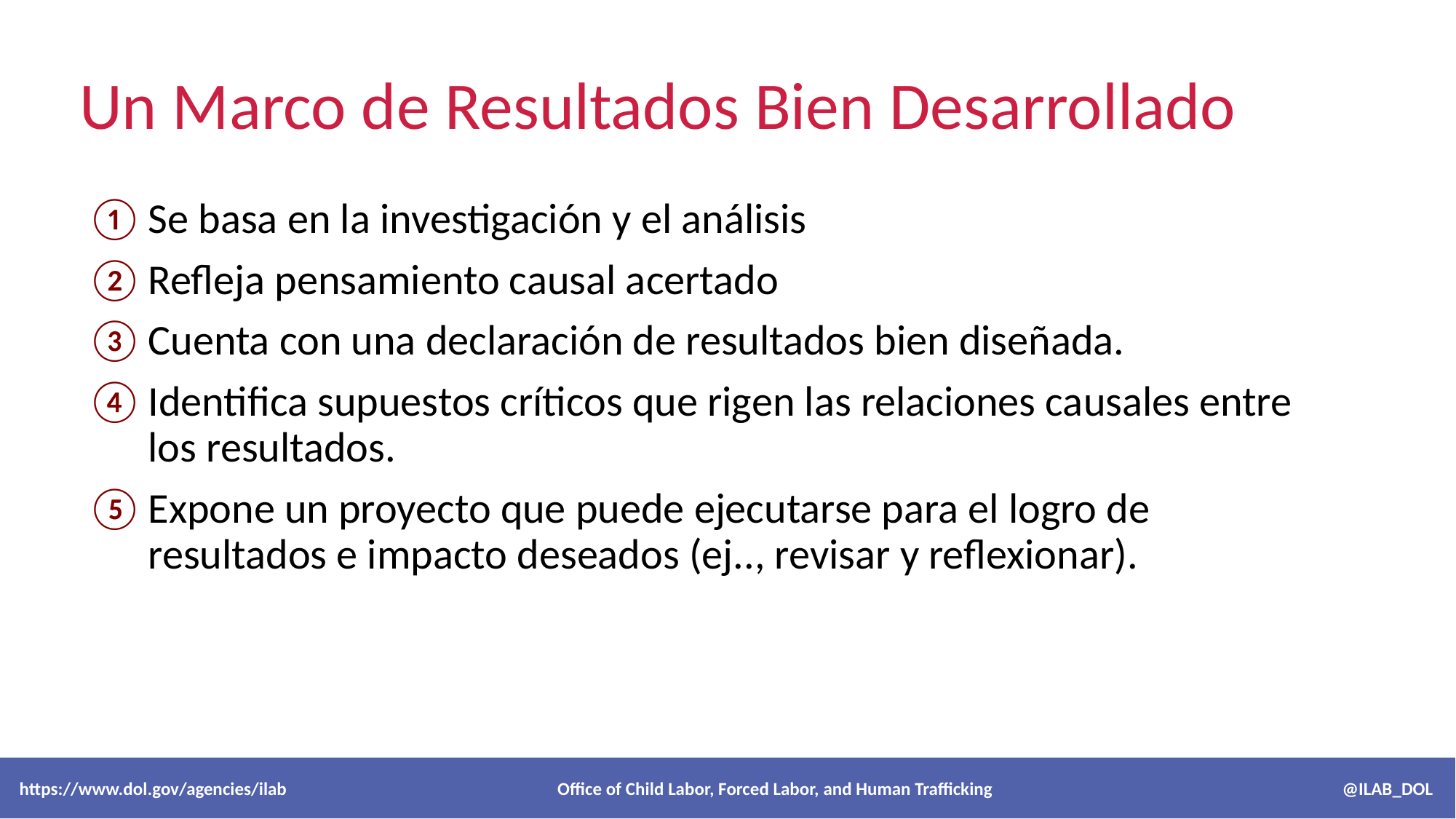

Un Marco de Resultados Bien Desarrollado
Se basa en la investigación y el análisis
Refleja pensamiento causal acertado
Cuenta con una declaración de resultados bien diseñada.
Identifica supuestos críticos que rigen las relaciones causales entre los resultados.
Expone un proyecto que puede ejecutarse para el logro de resultados e impacto deseados (ej.., revisar y reflexionar).
   https://www.dol.gov/agencies/ilab                                                                 Office of Child Labor, Forced Labor, and Human Trafficking                                                                                    @ILAB_DOL